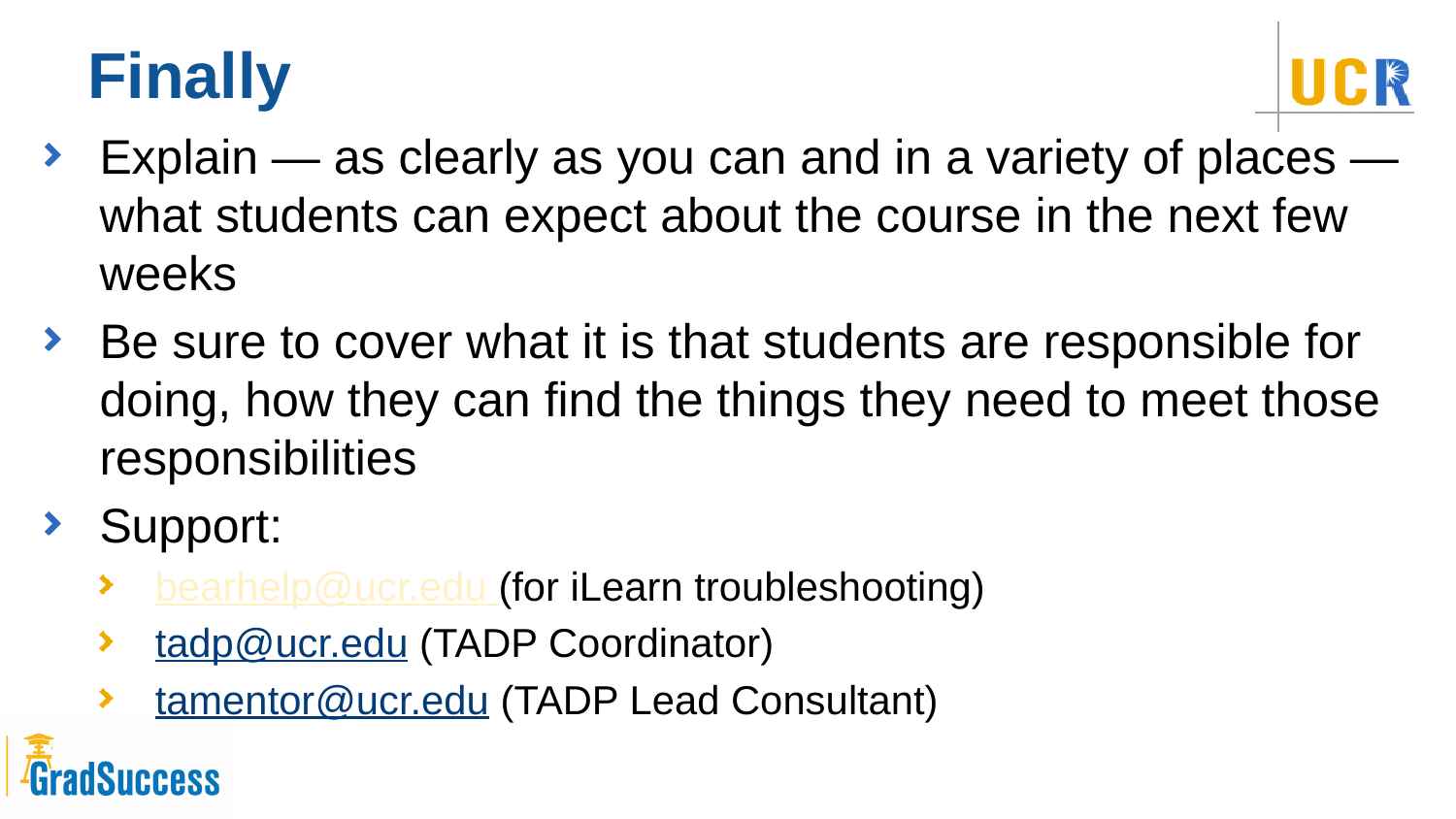

# Finally
Explain — as clearly as you can and in a variety of places — what students can expect about the course in the next few weeks
Be sure to cover what it is that students are responsible for doing, how they can find the things they need to meet those responsibilities
Support:
bearhelp@ucr.edu (for iLearn troubleshooting)
tadp@ucr.edu (TADP Coordinator)
tamentor@ucr.edu (TADP Lead Consultant)